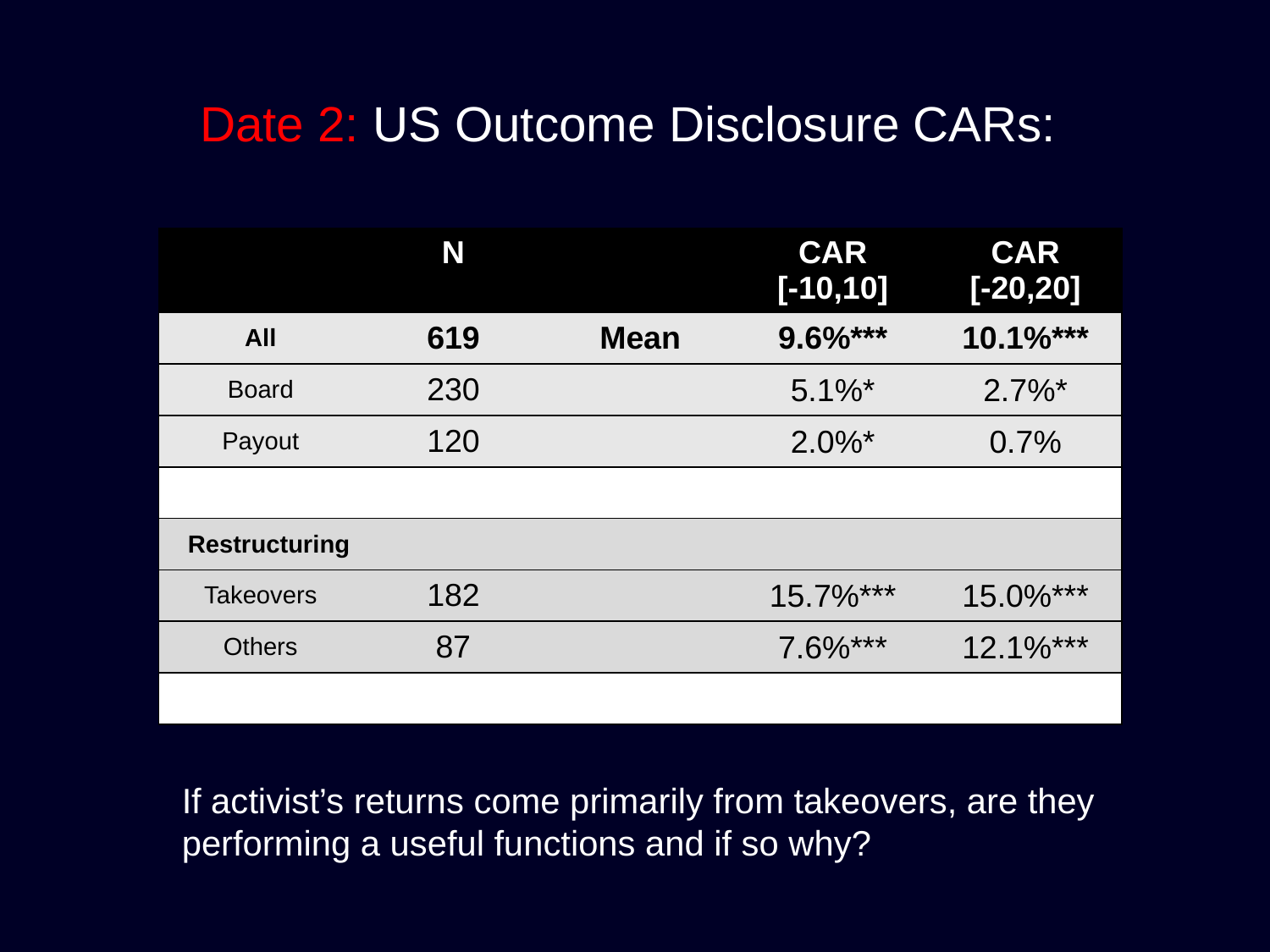

# Date 2: US Outcome Disclosure CARs:
|  | N |  | CAR [-10,10] | CAR [-20,20] |
| --- | --- | --- | --- | --- |
| All | 619 | Mean | 9.6%\*\*\* | 10.1%\*\*\* |
| Board | 230 |  | 5.1%\* | 2.7%\* |
| Payout | 120 |  | 2.0%\* | 0.7% |
|  |  |  |  |  |
| Restructuring |  |  |  |  |
| Takeovers | 182 |  | 15.7%\*\*\* | 15.0%\*\*\* |
| Others | 87 |  | 7.6%\*\*\* | 12.1%\*\*\* |
|  |  |  |  |  |
If activist’s returns come primarily from takeovers, are they performing a useful functions and if so why?